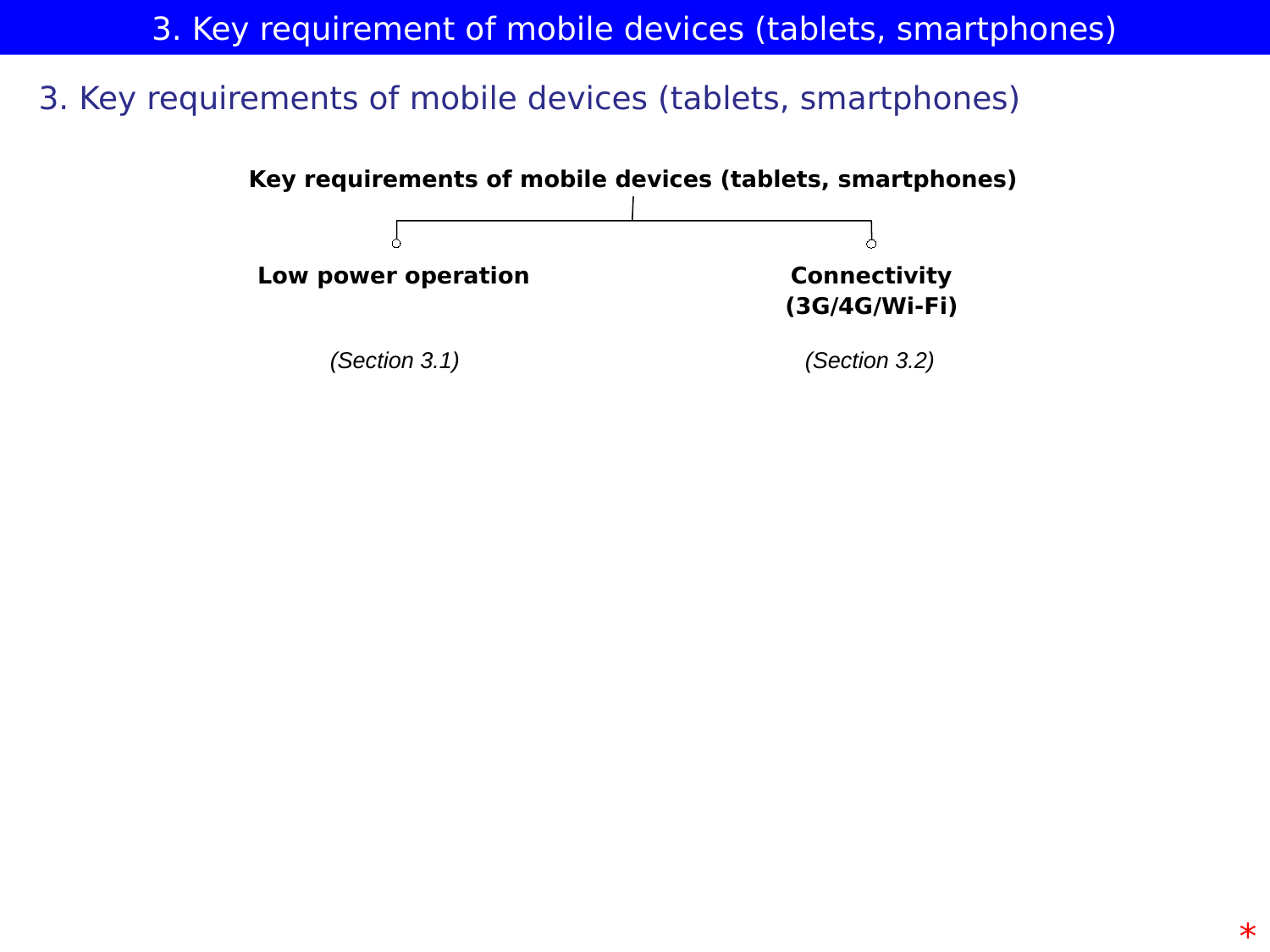

# 3. Key requirement of mobile devices (tablets, smartphones)
3. Key requirements of mobile devices (tablets, smartphones)
Key requirements of mobile devices (tablets, smartphones)

Low power operation
Connectivity
(3G/4G/Wi-Fi)
(Section 3.1)
(Section 3.2)
*